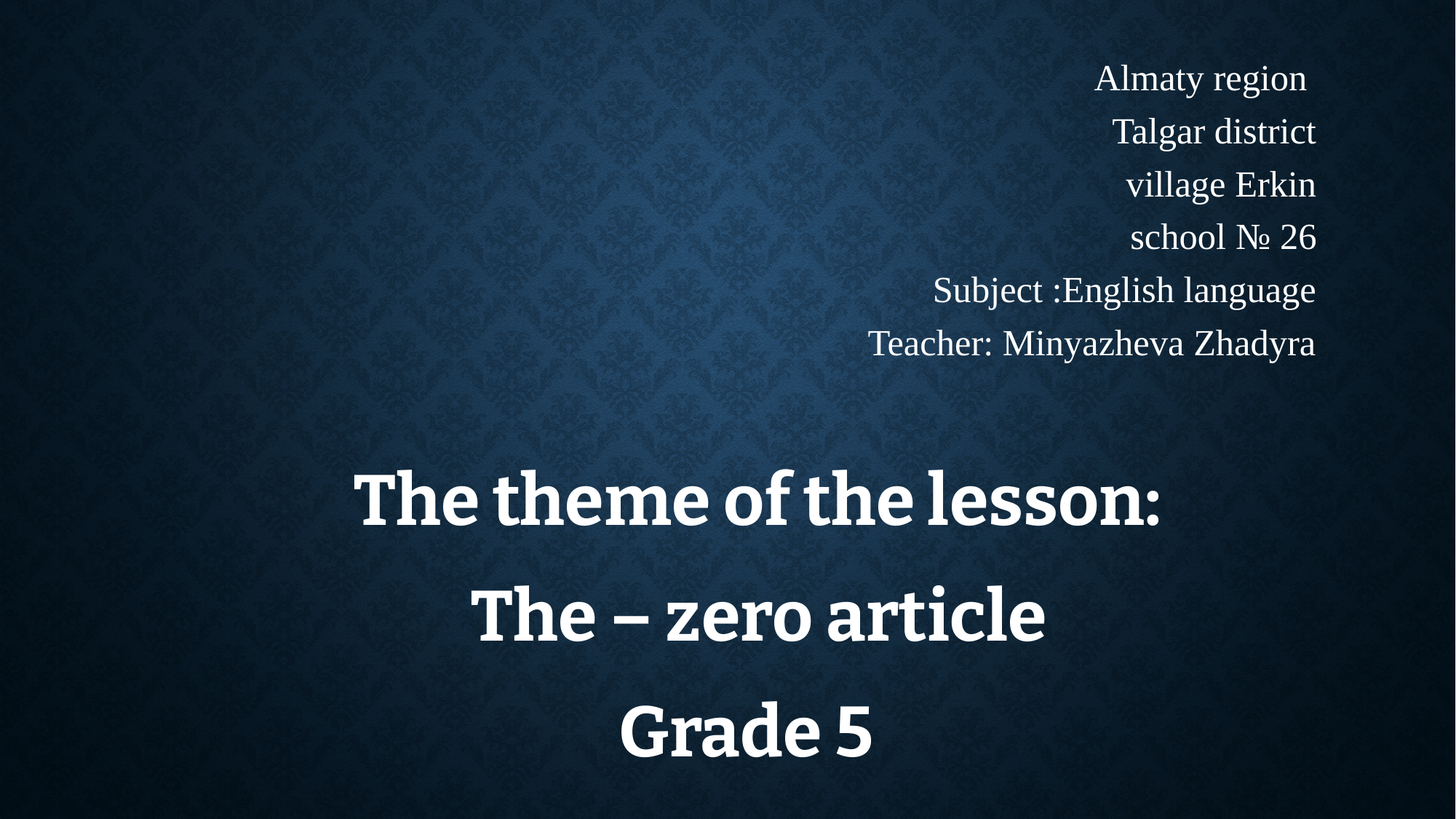

Almaty region
Talgar district
village Erkin
school № 26
Subject :English language
Teacher: Minyazheva Zhadyra

 The theme of the lesson:
The – zero article
Grade 5